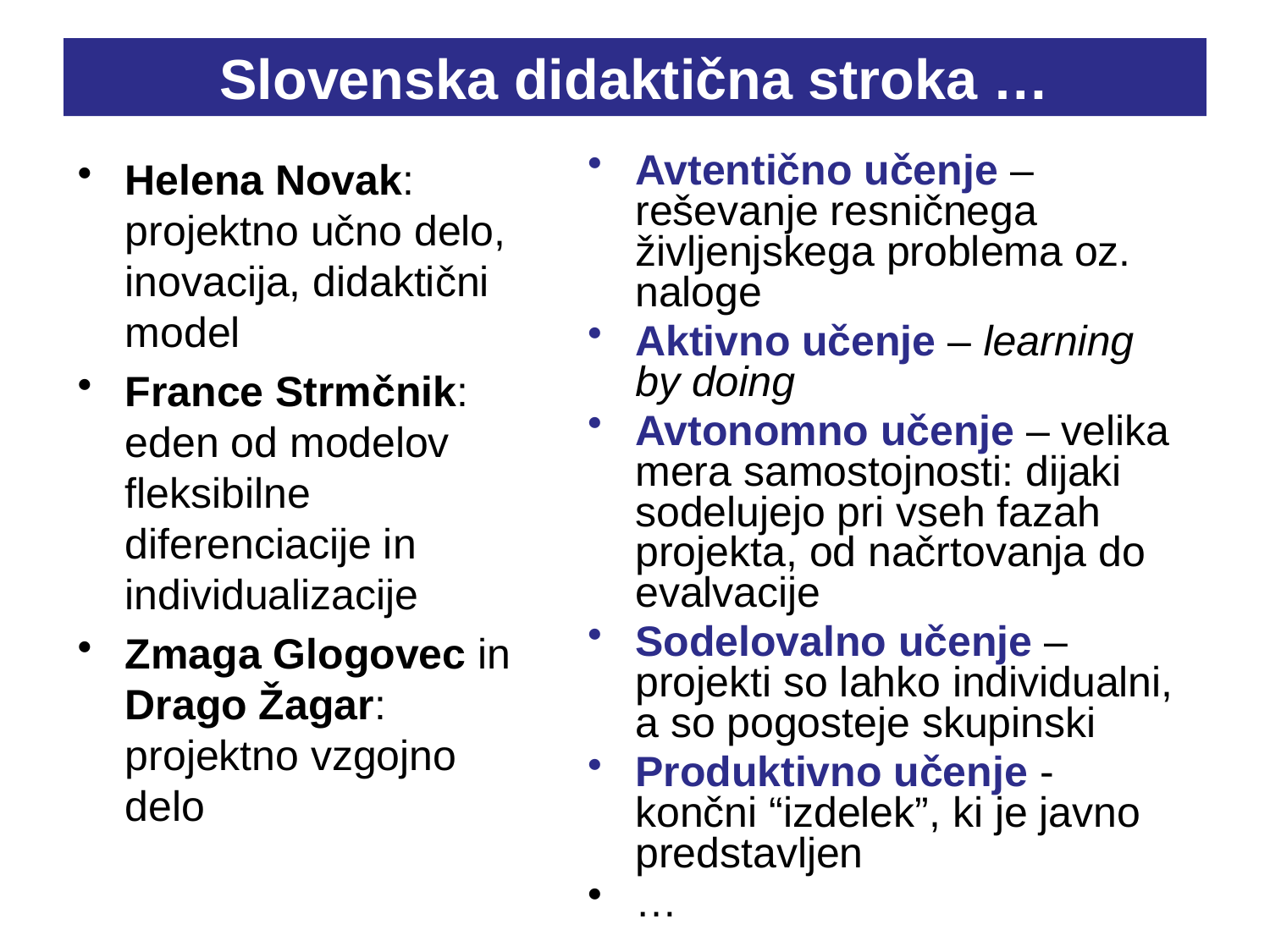

# Slovenska didaktična stroka …
Helena Novak: projektno učno delo, inovacija, didaktični model
France Strmčnik: eden od modelov fleksibilne diferenciacije in individualizacije
Zmaga Glogovec in Drago Žagar: projektno vzgojno delo
Avtentično učenje – reševanje resničnega življenjskega problema oz. naloge
Aktivno učenje – learning by doing
Avtonomno učenje – velika mera samostojnosti: dijaki sodelujejo pri vseh fazah projekta, od načrtovanja do evalvacije
Sodelovalno učenje – projekti so lahko individualni, a so pogosteje skupinski
Produktivno učenje - končni “izdelek”, ki je javno predstavljen
…